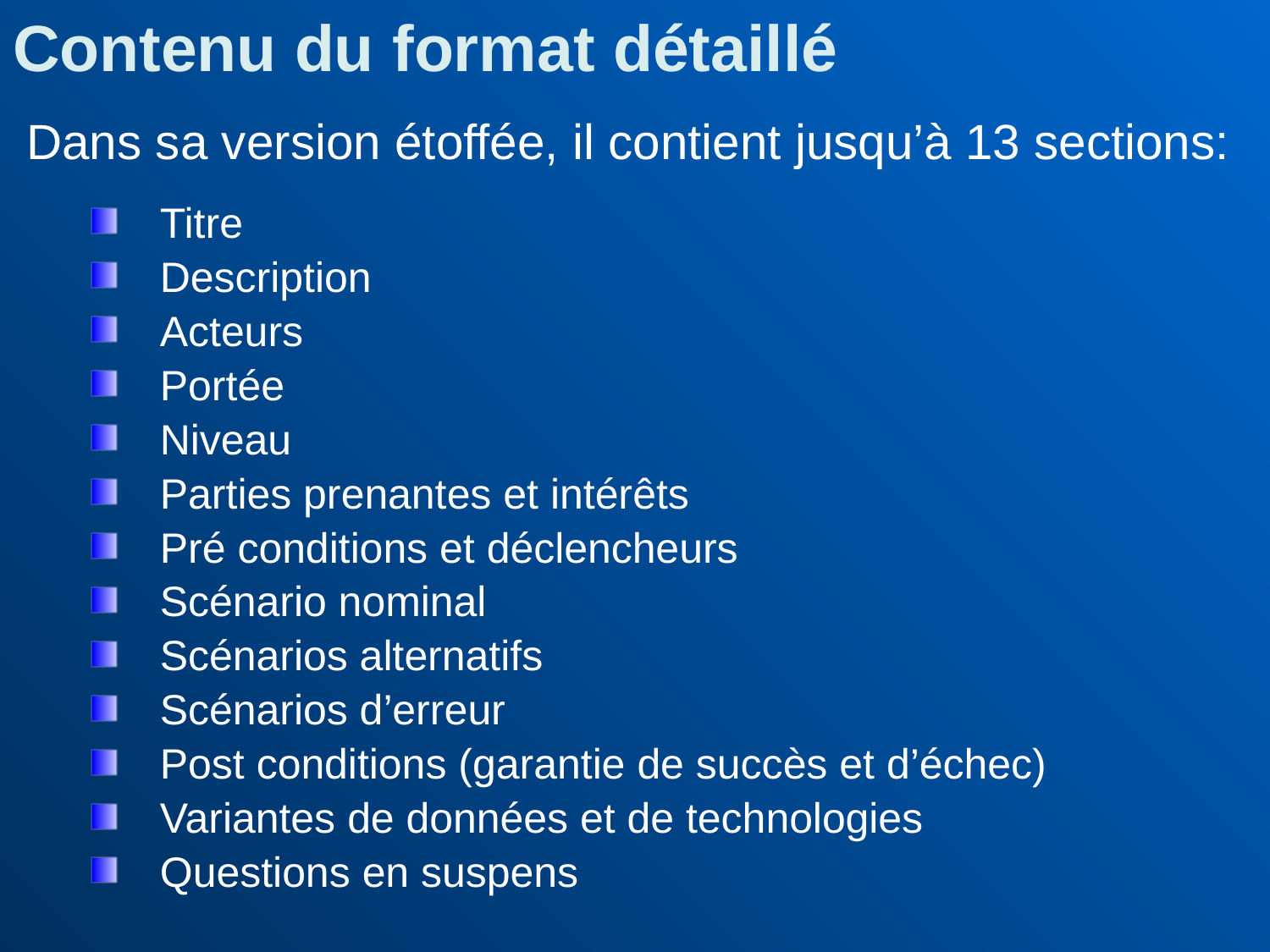

Contenu du format détaillé
Dans sa version étoffée, il contient jusqu’à 13 sections:

Titre
Description
Acteurs
Portée
Niveau
Parties prenantes et intérêts
Pré conditions et déclencheurs
Scénario nominal
Scénarios alternatifs
Scénarios d’erreur
Post conditions (garantie de succès et d’échec)
Variantes de données et de technologies
Questions en suspens